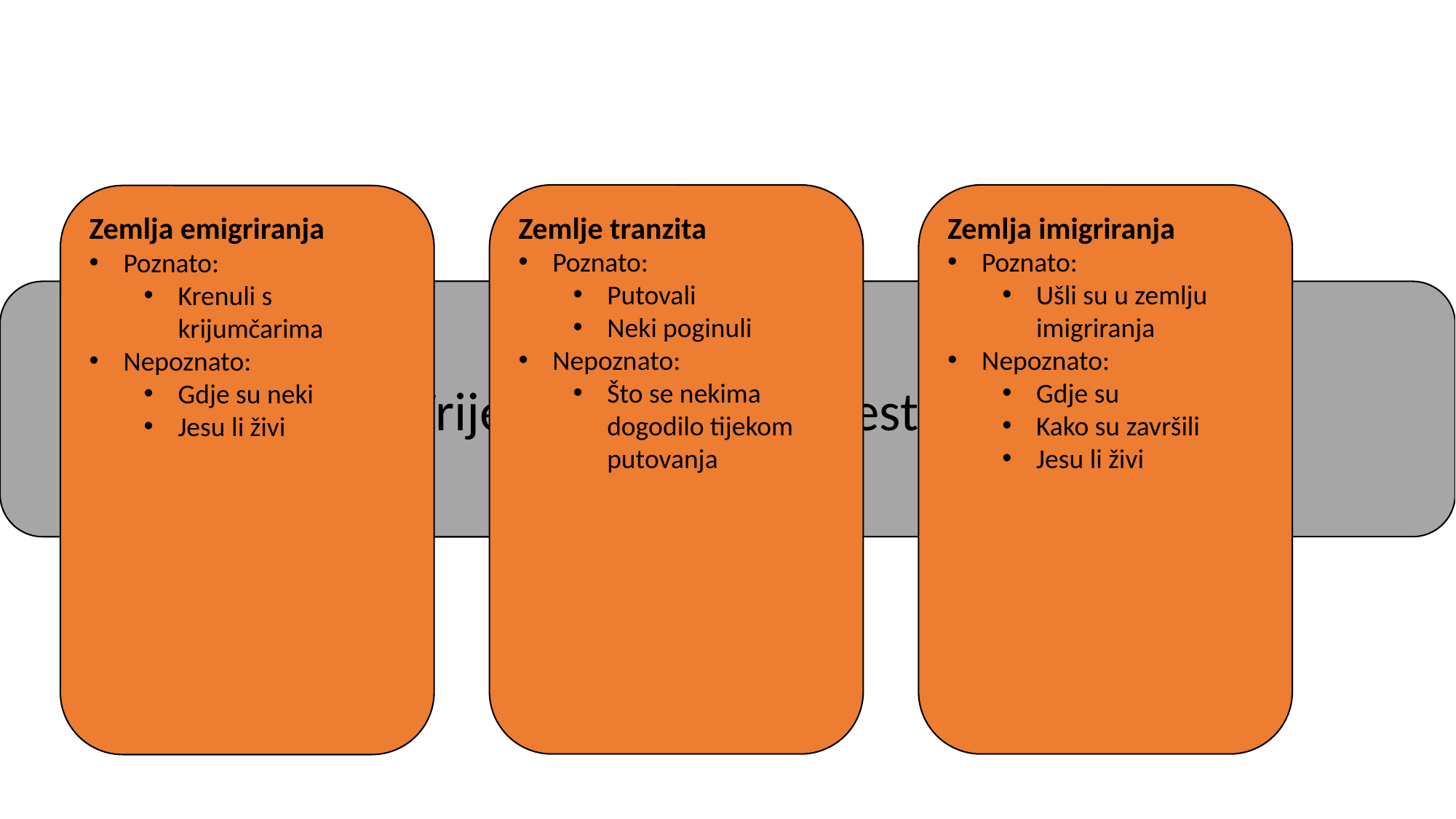

Zemlje tranzita
Poznato:
Putovali
Neki poginuli
Nepoznato:
Što se nekima dogodilo tijekom putovanja

Zemlja imigriranja
Poznato:
Ušli su u zemlju imigriranja
Nepoznato:
Gdje su
Kako su završili
Jesu li živi

Zemlja emigriranja
Poznato:
Krenuli s krijumčarima
Nepoznato:
Gdje su neki
Jesu li živi

Vrijeme i područja nestanaka
Nestanci emigranata